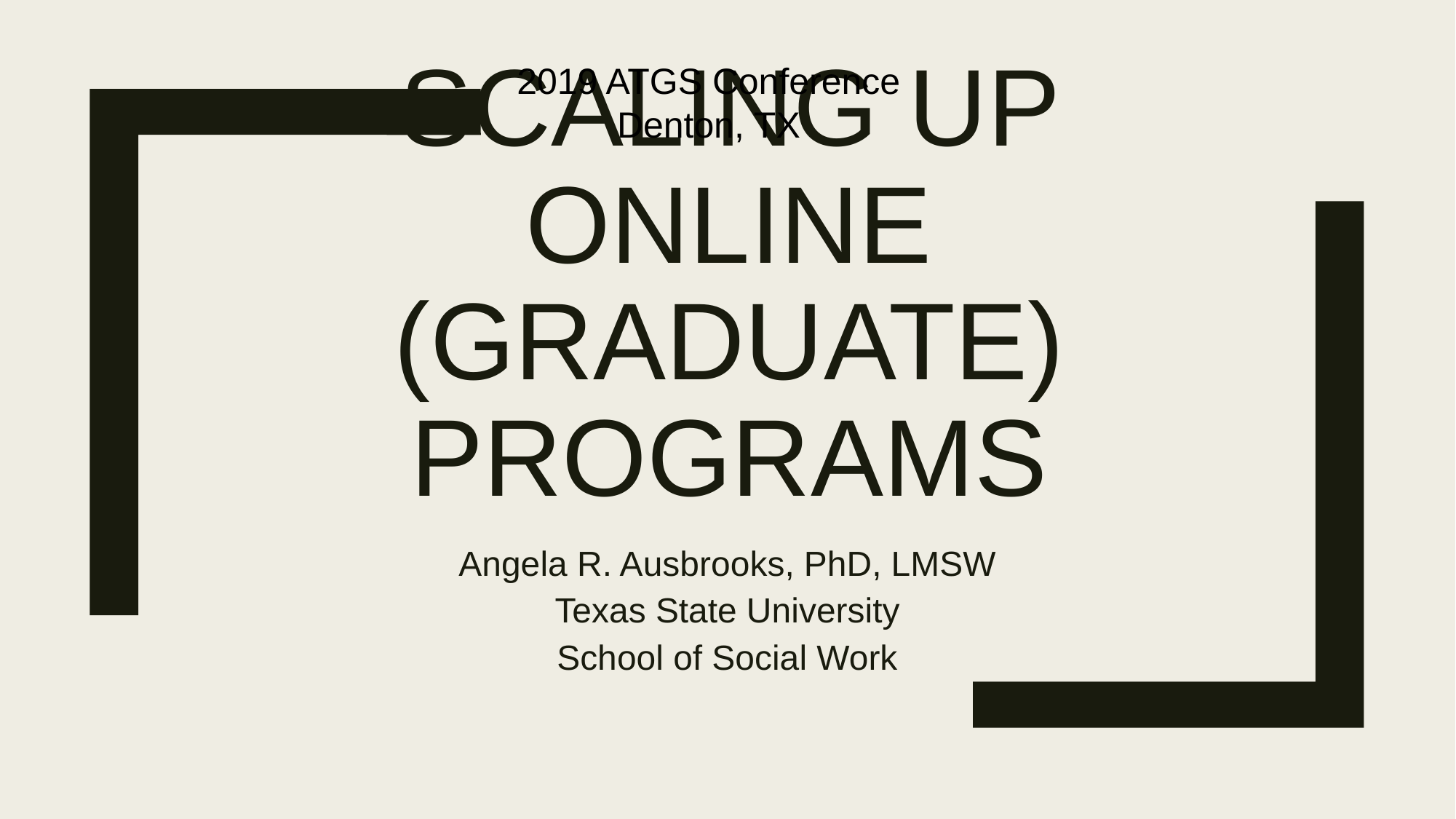

2019 ATGS Conference
Denton, TX
# Scaling Up Online (Graduate) Programs
Angela R. Ausbrooks, PhD, LMSW
Texas State University
School of Social Work